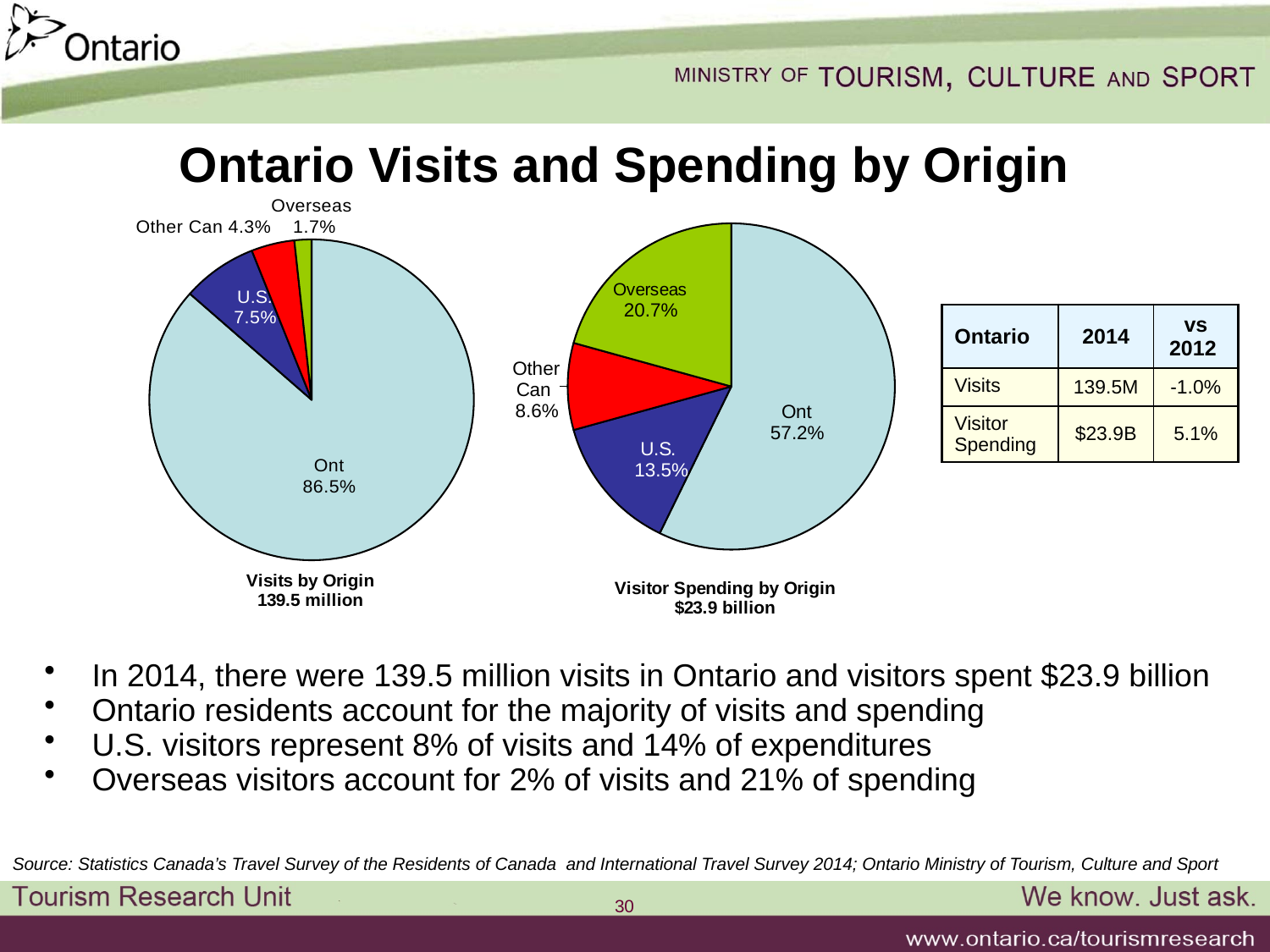

# Ontario Visits and Spending by Origin

### Chart: Visits by Origin
139.5 million

| Category | Visits |
|---|---|
| Ont | 0.865 |
| U.S. | 0.075 |
| Other Can | 0.043 |
| OS | 0.017 |

### Chart: Visitor Spending by Origin
$23.9 billion

| Category | spending |
|---|---|
| Ont | 0.572 |
| U.S. | 0.135 |
| Other Can | 0.086 |
| Overseas | 0.207 |
| Ontario | 2014 | vs 2012 |
| --- | --- | --- |
| Visits | 139.5M | -1.0% |
| Visitor Spending | $23.9B | 5.1% |
In 2014, there were 139.5 million visits in Ontario and visitors spent $23.9 billion
Ontario residents account for the majority of visits and spending
U.S. visitors represent 8% of visits and 14% of expenditures
Overseas visitors account for 2% of visits and 21% of spending
Source: Statistics Canada’s Travel Survey of the Residents of Canada  and International Travel Survey 2014; Ontario Ministry of Tourism, Culture and Sport
30